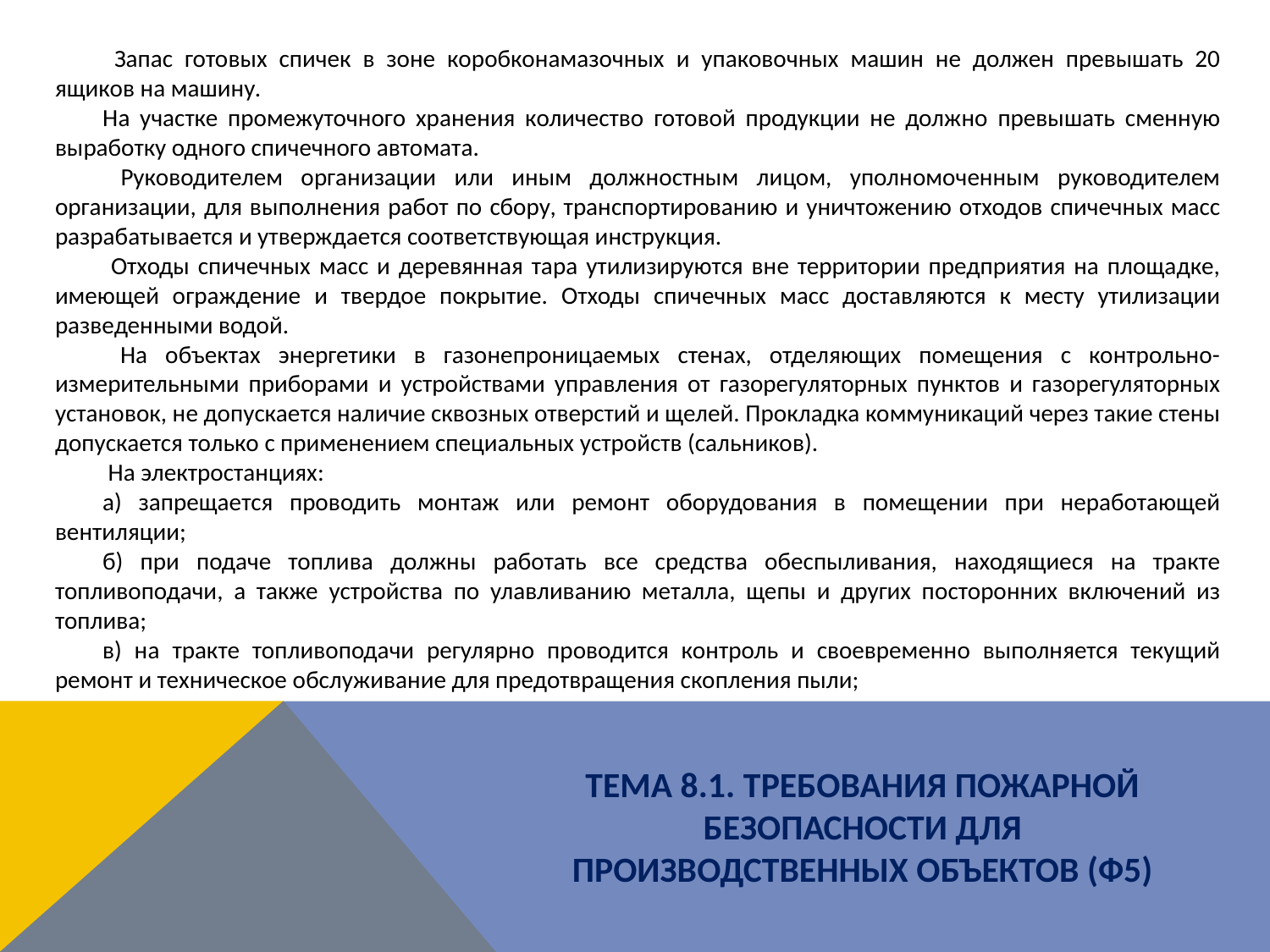

Запас готовых спичек в зоне коробконамазочных и упаковочных машин не должен превышать 20 ящиков на машину.
На участке промежуточного хранения количество готовой продукции не должно превышать сменную выработку одного спичечного автомата.
 Руководителем организации или иным должностным лицом, уполномоченным руководителем организации, для выполнения работ по сбору, транспортированию и уничтожению отходов спичечных масс разрабатывается и утверждается соответствующая инструкция.
 Отходы спичечных масс и деревянная тара утилизируются вне территории предприятия на площадке, имеющей ограждение и твердое покрытие. Отходы спичечных масс доставляются к месту утилизации разведенными водой.
 На объектах энергетики в газонепроницаемых стенах, отделяющих помещения с контрольно-измерительными приборами и устройствами управления от газорегуляторных пунктов и газорегуляторных установок, не допускается наличие сквозных отверстий и щелей. Прокладка коммуникаций через такие стены допускается только с применением специальных устройств (сальников).
 На электростанциях:
а) запрещается проводить монтаж или ремонт оборудования в помещении при неработающей вентиляции;
б) при подаче топлива должны работать все средства обеспыливания, находящиеся на тракте топливоподачи, а также устройства по улавливанию металла, щепы и других посторонних включений из топлива;
в) на тракте топливоподачи регулярно проводится контроль и своевременно выполняется текущий ремонт и техническое обслуживание для предотвращения скопления пыли;
ТЕМА 8.1. ТРЕБОВАНИЯ ПОЖАРНОЙ БЕЗОПАСНОСТИ ДЛЯ ПРОИЗВОДСТВЕННЫХ ОБЪЕКТОВ (Ф5)